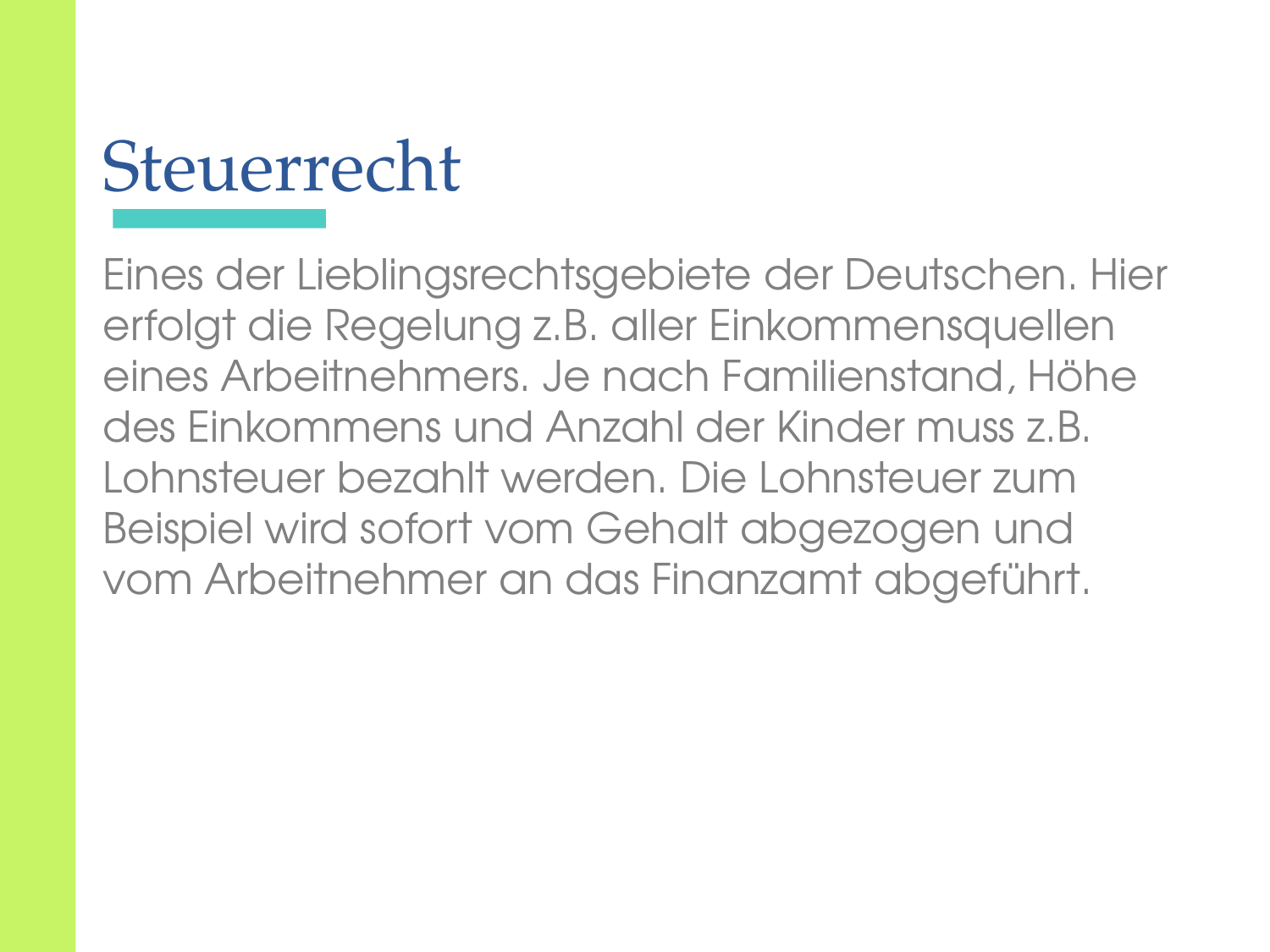

Steuerrecht
Eines der Lieblingsrechtsgebiete der Deutschen. Hier erfolgt die Regelung z.B. aller Einkommensquellen eines Arbeitnehmers. Je nach Familienstand, Höhe des Einkommens und Anzahl der Kinder muss z.B. Lohnsteuer bezahlt werden. Die Lohnsteuer zum Beispiel wird sofort vom Gehalt abgezogen und vom Arbeitnehmer an das Finanzamt abgeführt.